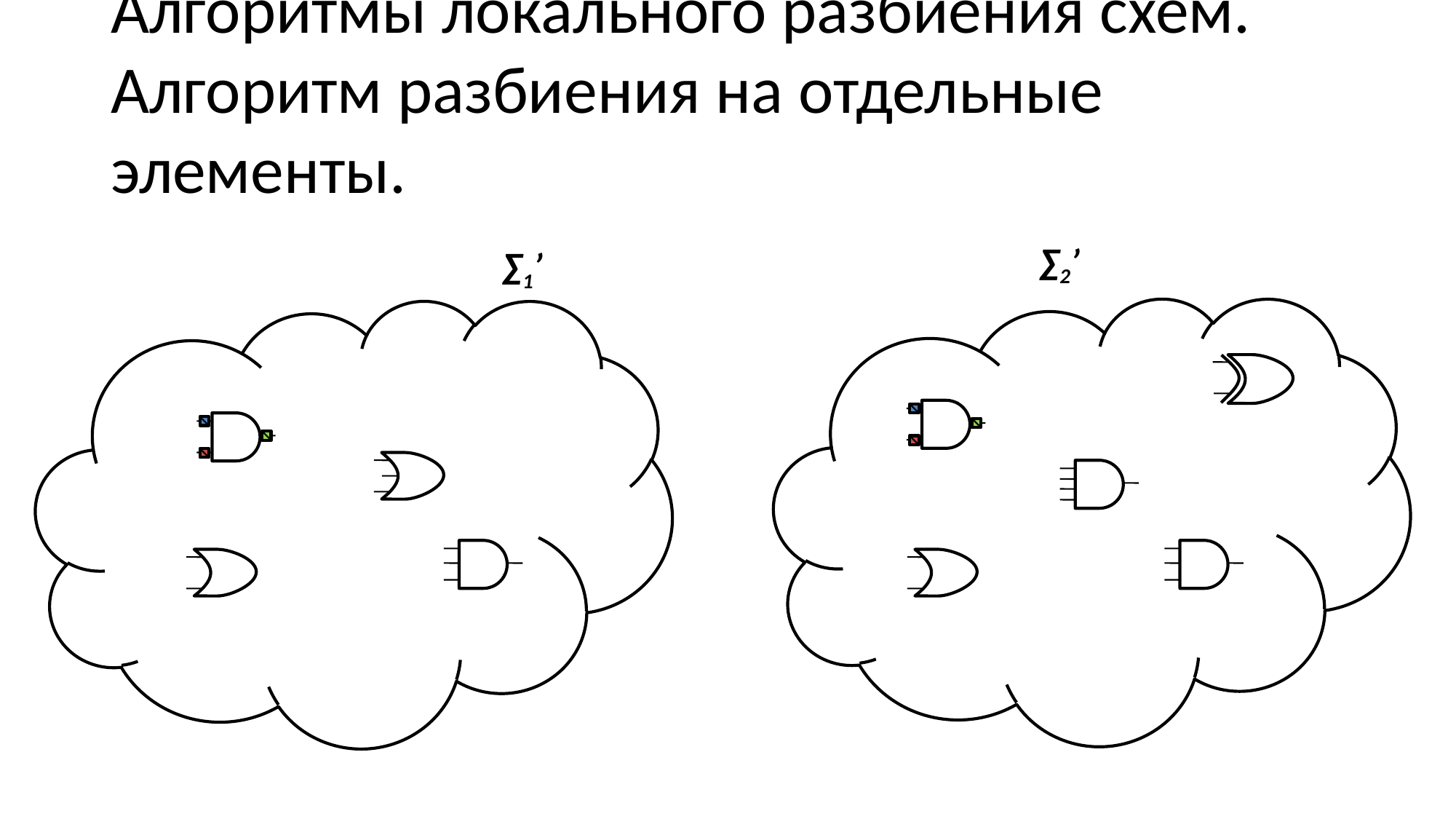

Алгоритмы локального разбиения схем. Алгоритм разбиения на отдельные элементы.

∑2’
∑1’